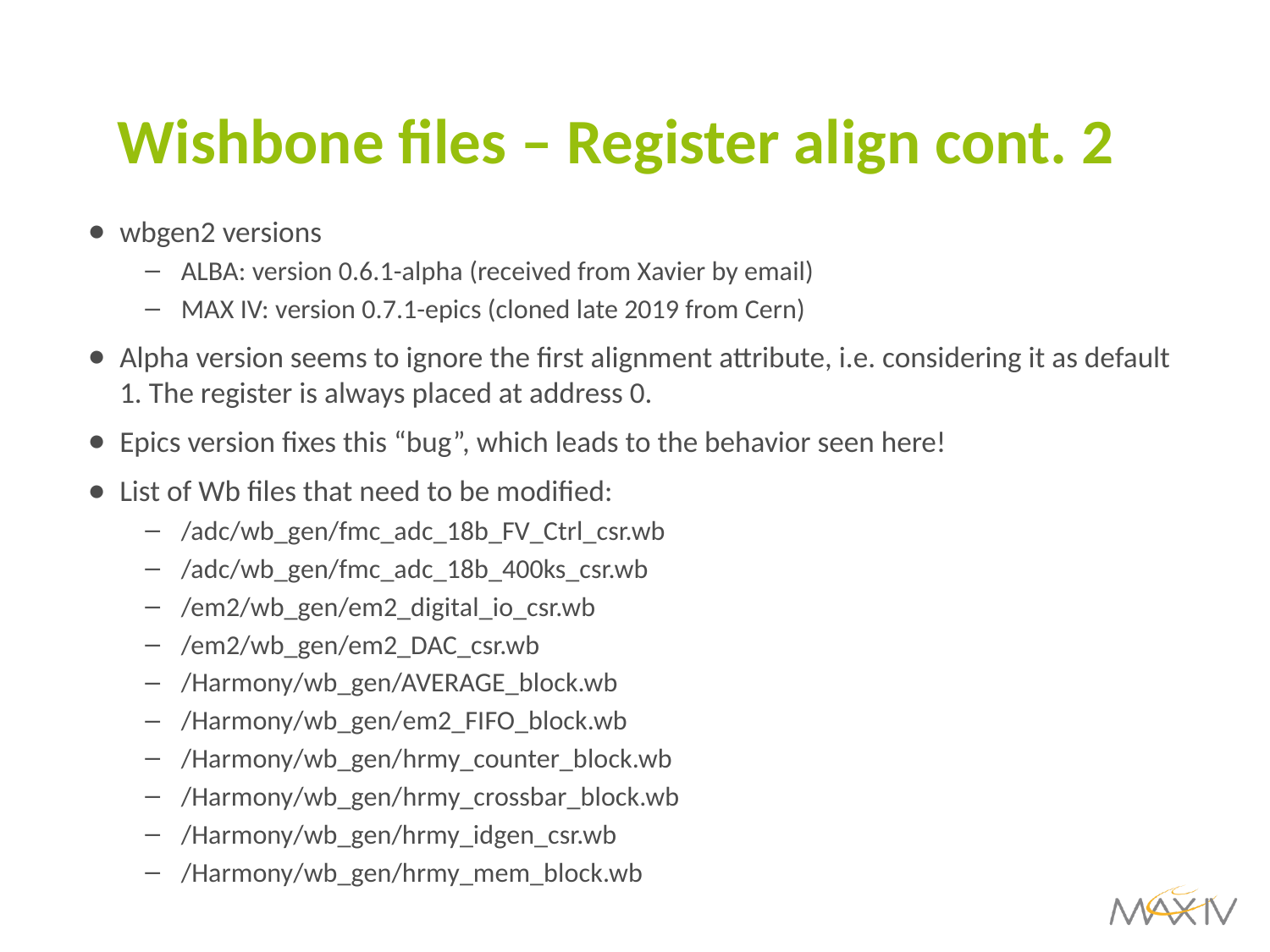

# Wishbone files – Register align cont. 2
wbgen2 versions
ALBA: version 0.6.1-alpha (received from Xavier by email)
MAX IV: version 0.7.1-epics (cloned late 2019 from Cern)
Alpha version seems to ignore the first alignment attribute, i.e. considering it as default 1. The register is always placed at address 0.
Epics version fixes this “bug”, which leads to the behavior seen here!
List of Wb files that need to be modified:
/adc/wb_gen/fmc_adc_18b_FV_Ctrl_csr.wb
/adc/wb_gen/fmc_adc_18b_400ks_csr.wb
/em2/wb_gen/em2_digital_io_csr.wb
/em2/wb_gen/em2_DAC_csr.wb
/Harmony/wb_gen/AVERAGE_block.wb
/Harmony/wb_gen/﻿em2_FIFO_block.wb
/Harmony/wb_gen/﻿hrmy_counter_block.wb
/Harmony/wb_gen/﻿hrmy_crossbar_block.wb
﻿/Harmony/wb_gen/hrmy_idgen_csr.wb
﻿/Harmony/wb_gen/hrmy_mem_block.wb